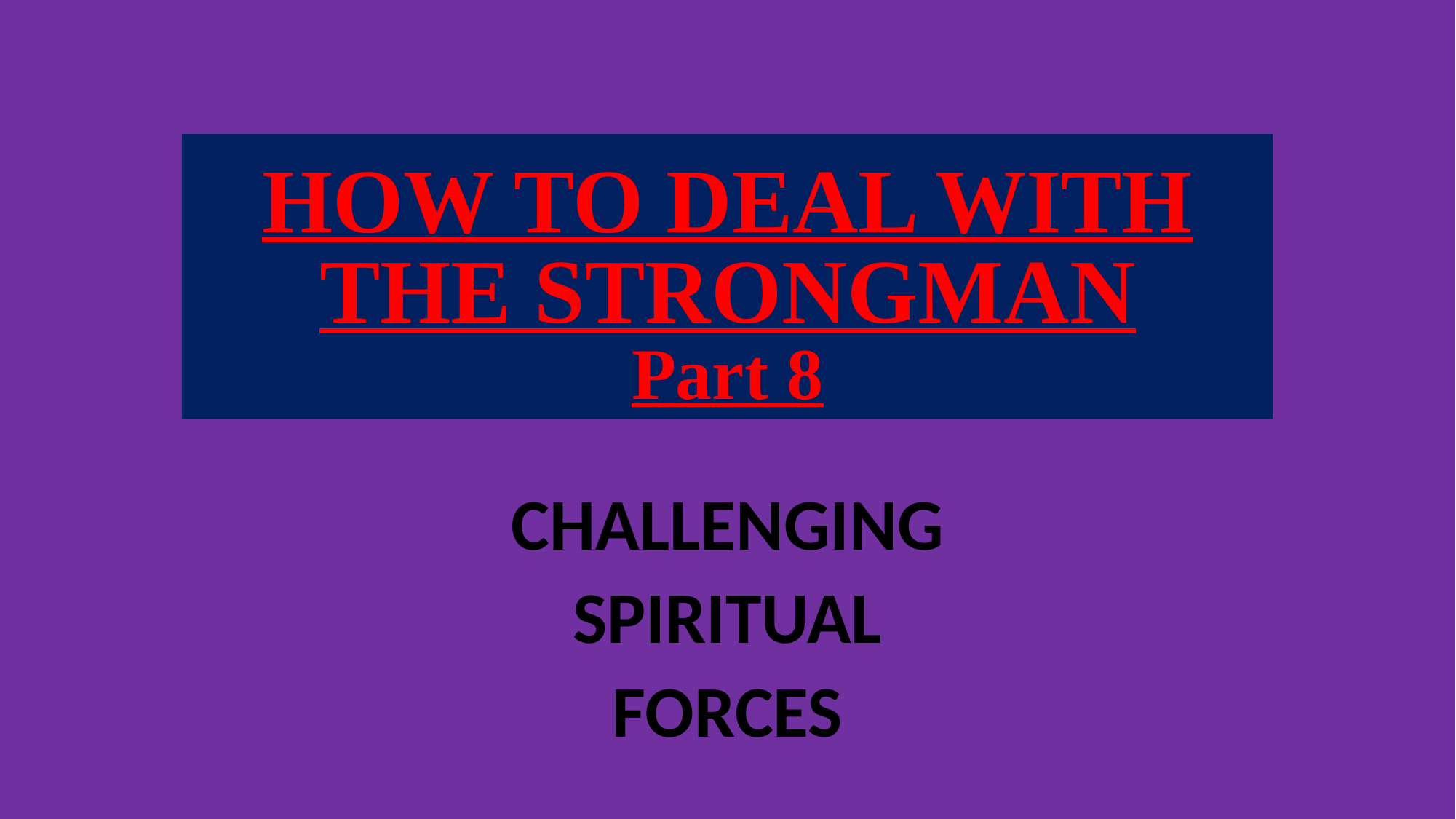

# HOW TO DEAL WITH THE STRONGMAN Part 8
CHALLENGING
SPIRITUAL
FORCES